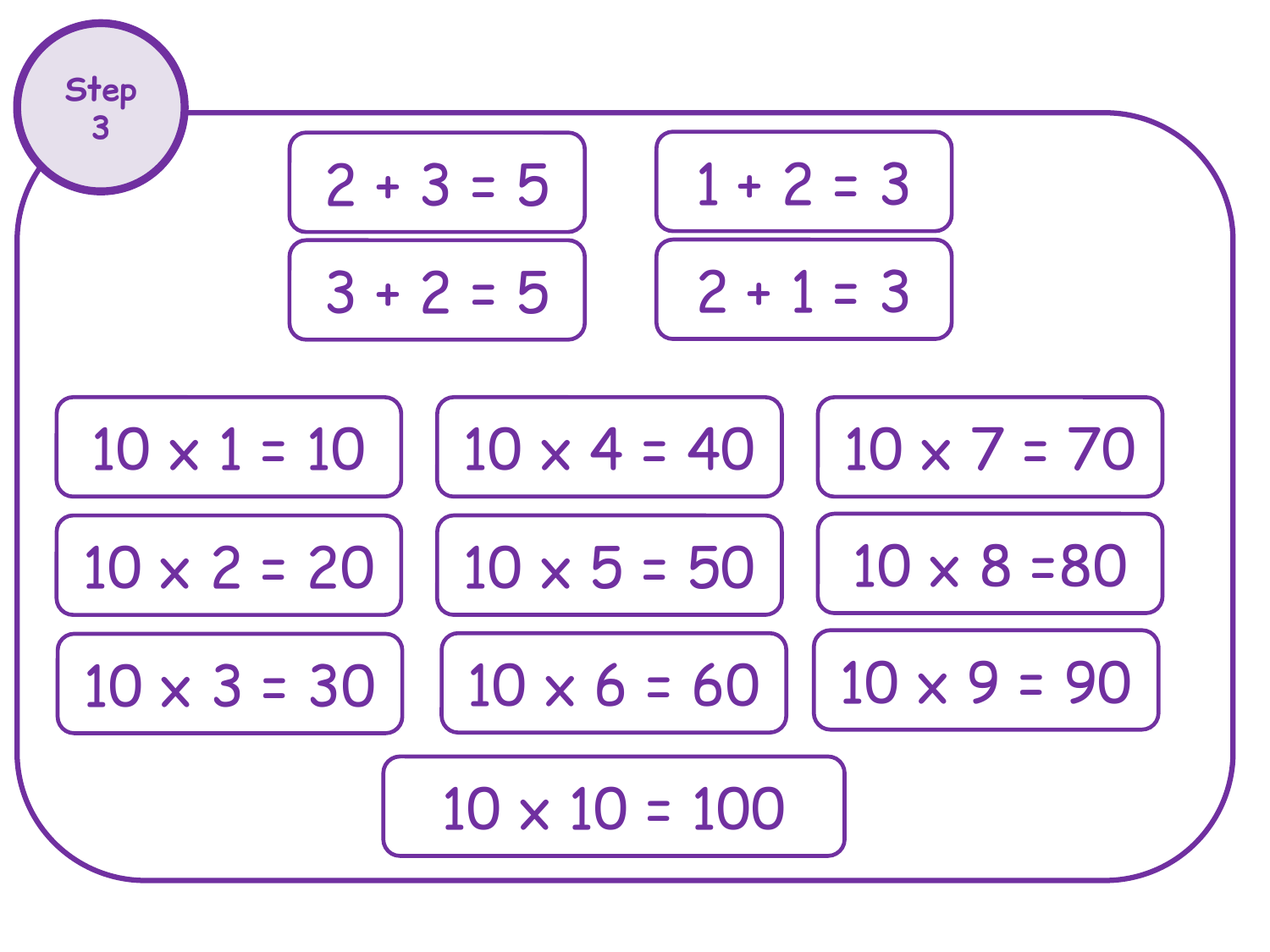

Step
3

1 + 2 = 3
2 + 3 = 5
2 + 1 = 3
3 + 2 = 5
10 x 1 = 10
10 x 4 = 40
10 x 7 = 70
10 x 8 =80
10 x 5 = 50
10 x 2 = 20
10 x 9 = 90
10 x 6 = 60
10 x 3 = 30
10 x 10 = 100